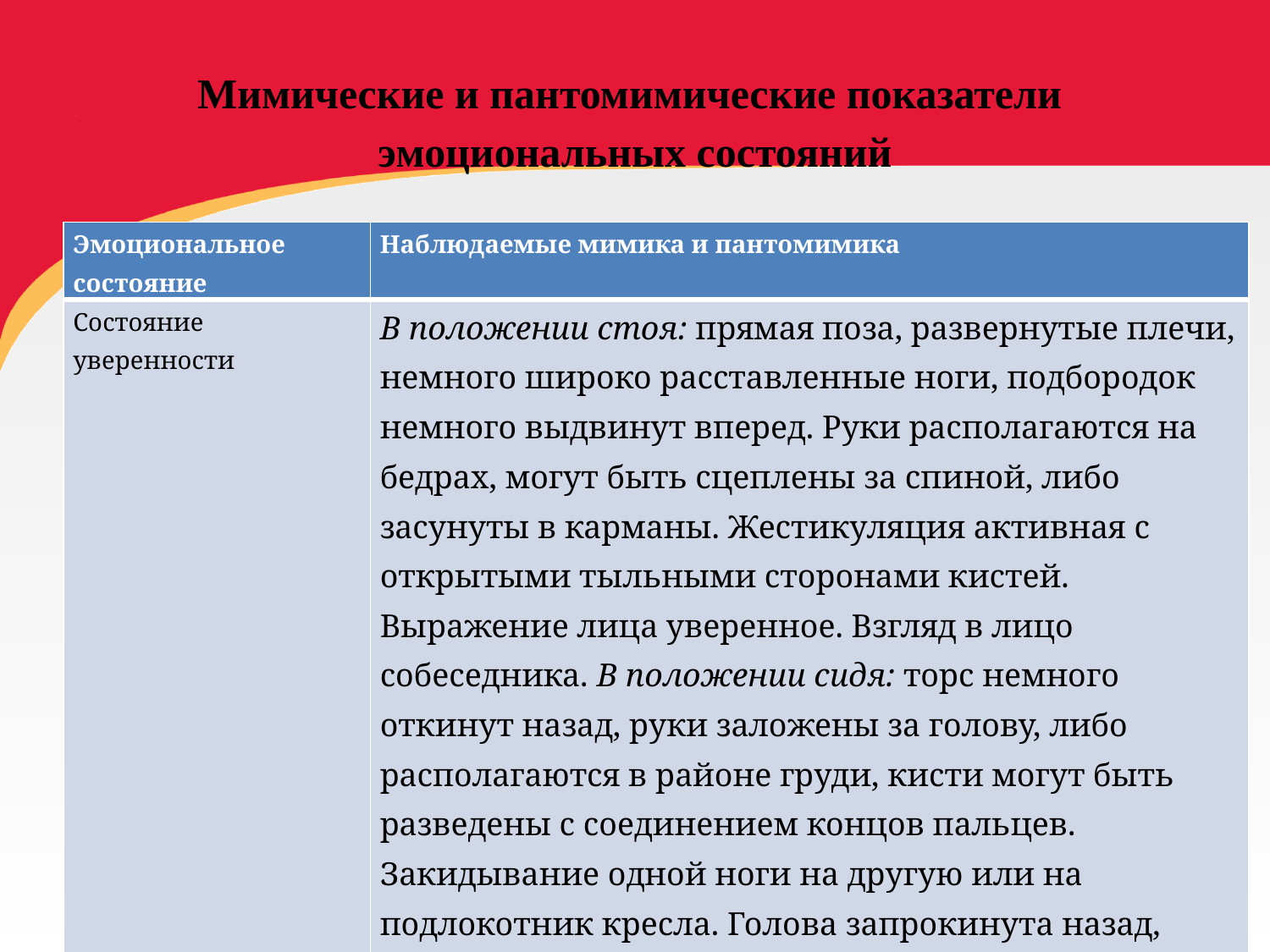

# Мимические и пантомимические показатели эмоциональных состояний
| Эмоциональное состояние | Наблюдаемые мимика и пантомимика |
| --- | --- |
| Состояние уверенности | В положении стоя: прямая поза, развернутые плечи, немного широко расставленные ноги, подбородок немного выдвинут вперед. Руки располагаются на бедрах, могут быть сцеплены за спиной, либо засунуты в карманы. Жестикуляция активная с открытыми тыльными сторонами кистей. Выражение лица уверенное. Взгляд в лицо собеседника. В положении сидя: торс немного откинут назад, руки заложены за голову, либо располагаются в районе груди, кисти могут быть разведены с соединением концов пальцев. Закидывание одной ноги на другую или на подлокотник кресла. Голова запрокинута назад, глаза полуприкрыты. Решительное выражение лица. Легкая улыбка. В движении: свободная, стремительная походка с умеренно размашистыми движениями рук. Плечи прямые, развернутые, взгляд вперед. |